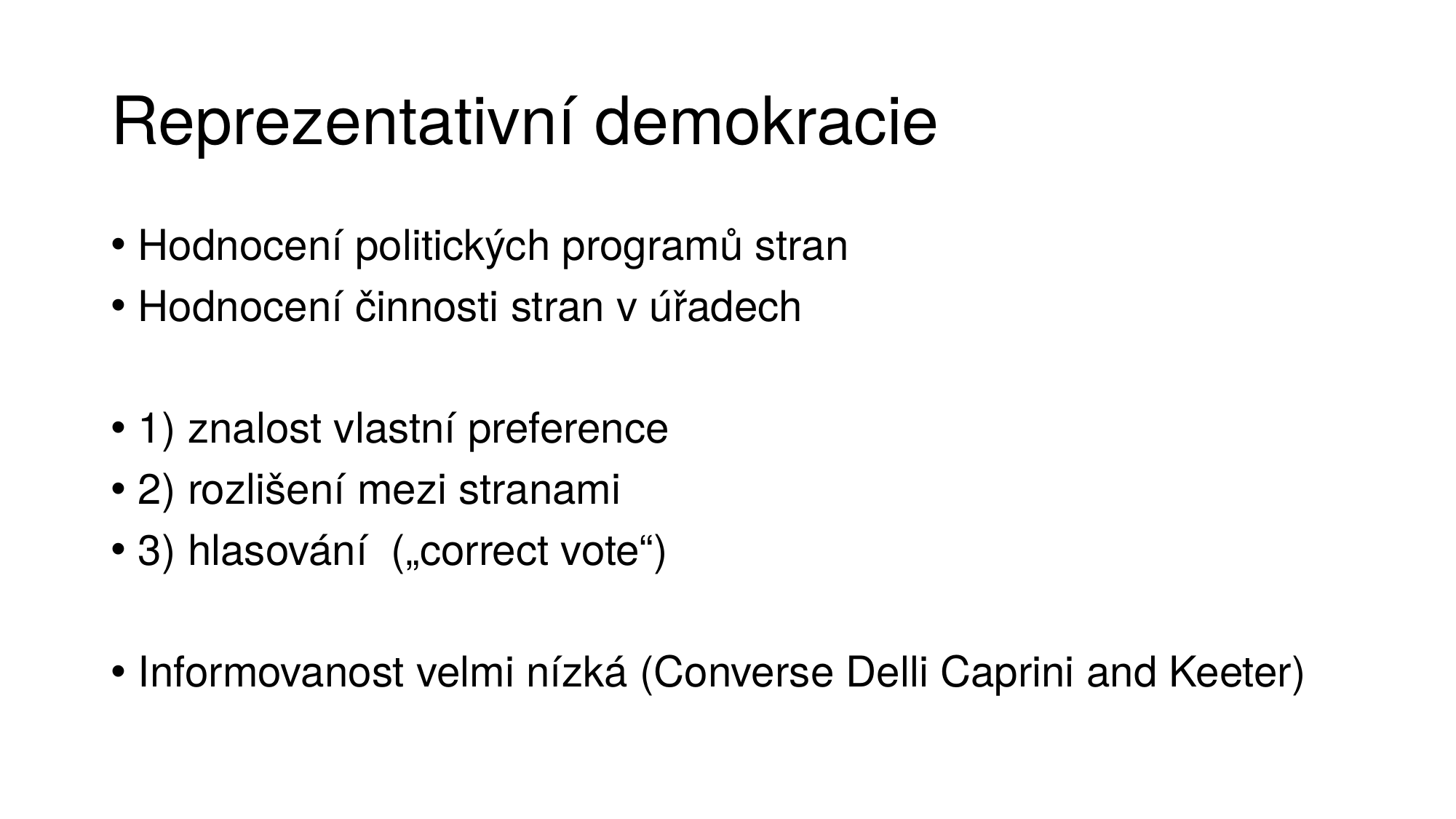

# Reprezentativní demokracie
Hodnocení politických programů stran
Hodnocení činnosti stran v úřadech

1) znalost vlastní preference
2) rozlišení mezi stranami
3) hlasování  („correct vote“)

Informovanost velmi nízká (Converse Delli Caprini and Keeter)